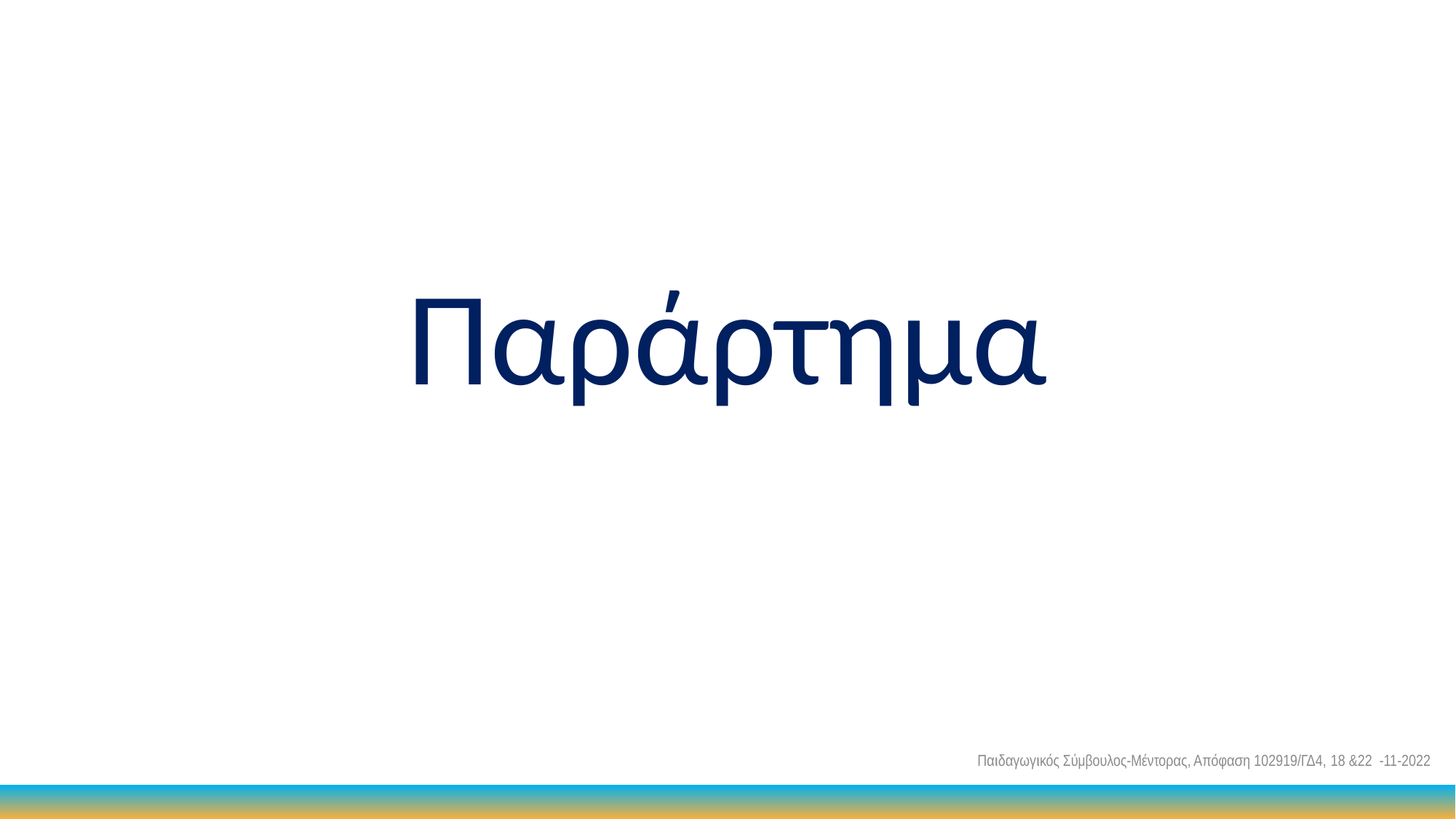

# Παράρτημα
Παιδαγωγικός Σύμβουλος-Μέντορας, Απόφαση 102919/ΓΔ4, 18 &22  -11-2022